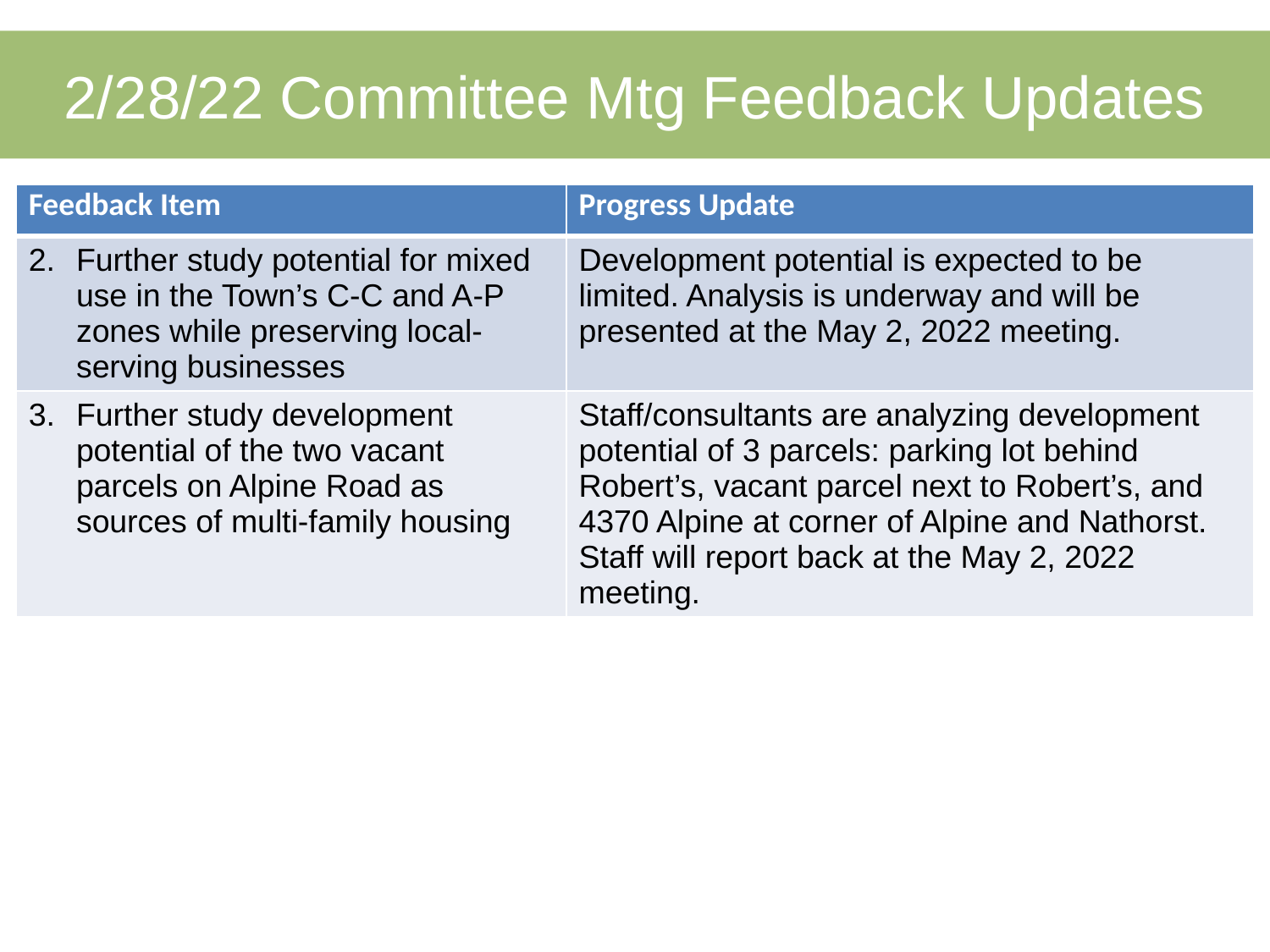

# 2/28/22 Committee Mtg Feedback Updates

| Feedback Item | Progress Update |
| --- | --- |
| Further study potential for mixed use in the Town’s C-C and A-P zones while preserving local-serving businesses | Development potential is expected to be limited. Analysis is underway and will be presented at the May 2, 2022 meeting. |
| Further study development potential of the two vacant parcels on Alpine Road as sources of multi-family housing | Staff/consultants are analyzing development potential of 3 parcels: parking lot behind Robert’s, vacant parcel next to Robert’s, and 4370 Alpine at corner of Alpine and Nathorst. Staff will report back at the May 2, 2022 meeting. |